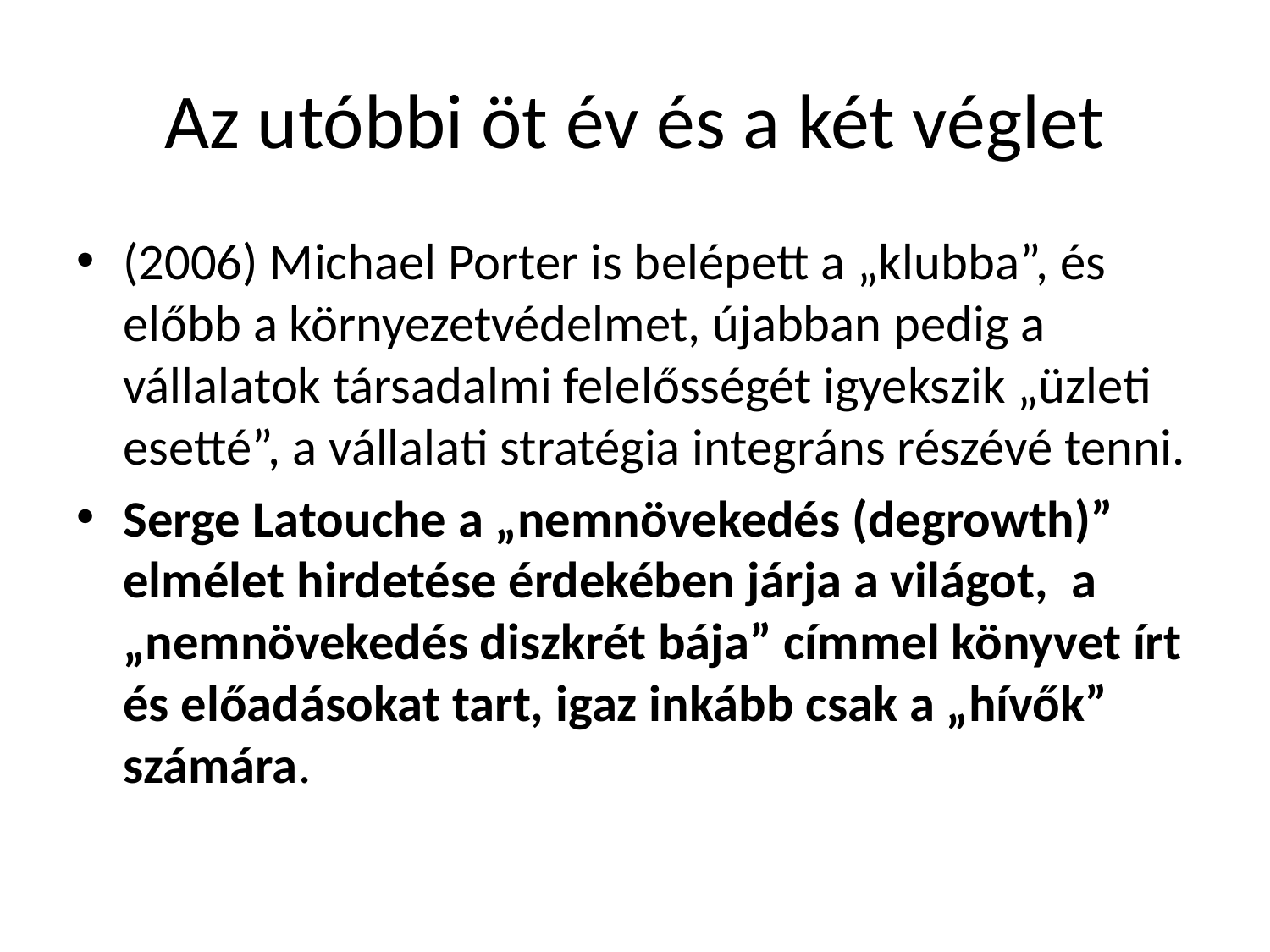

# Az utóbbi öt év és a két véglet
(2006) Michael Porter is belépett a „klubba”, és előbb a környezetvédelmet, újabban pedig a vállalatok társadalmi felelősségét igyekszik „üzleti esetté”, a vállalati stratégia integráns részévé tenni.
Serge Latouche a „nemnövekedés (degrowth)” elmélet hirdetése érdekében járja a világot,  a „nemnövekedés diszkrét bája” címmel könyvet írt és előadásokat tart, igaz inkább csak a „hívők” számára.